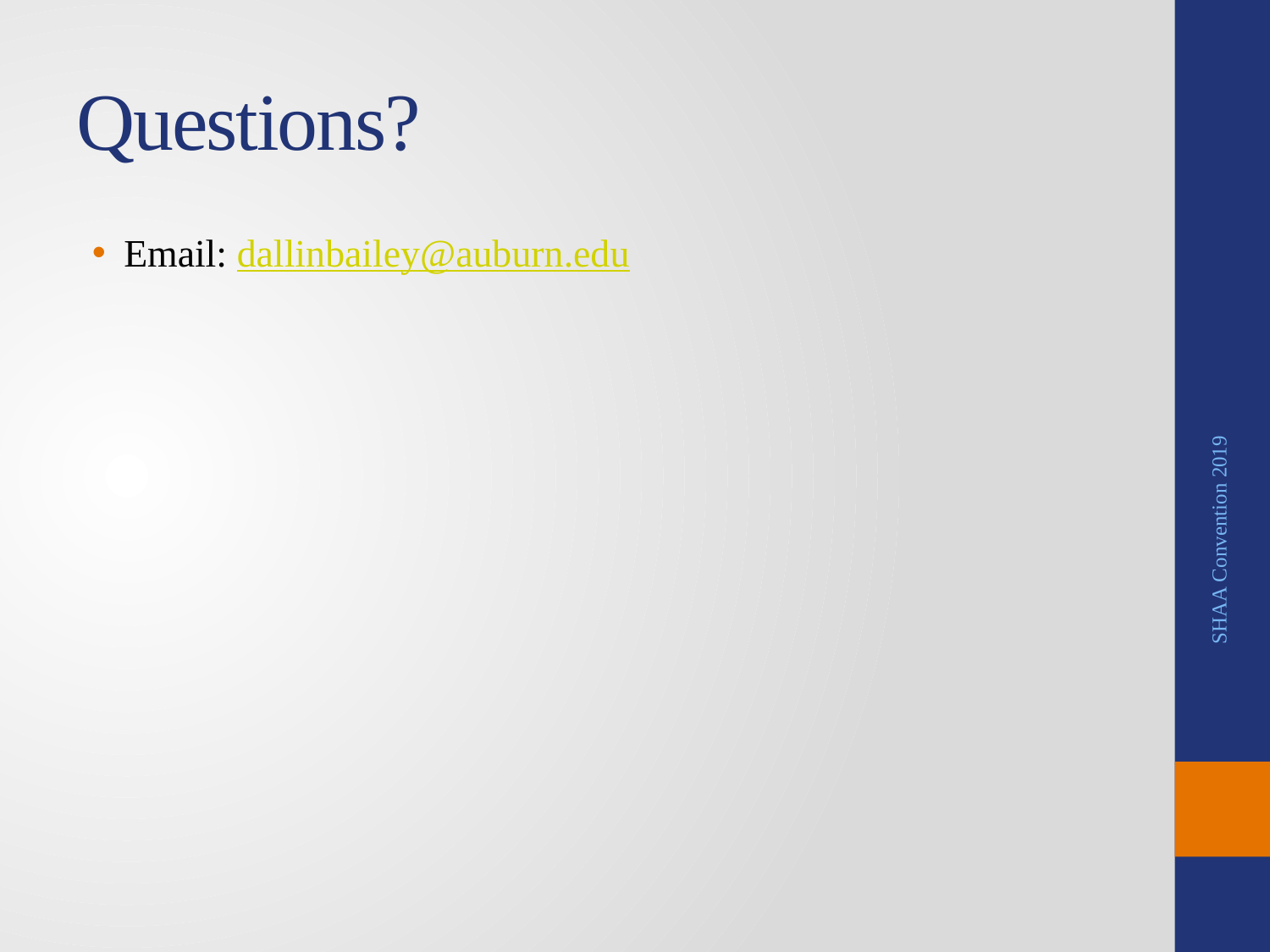

# Questions?
Email: dallinbailey@auburn.edu

SHAA Convention 2019